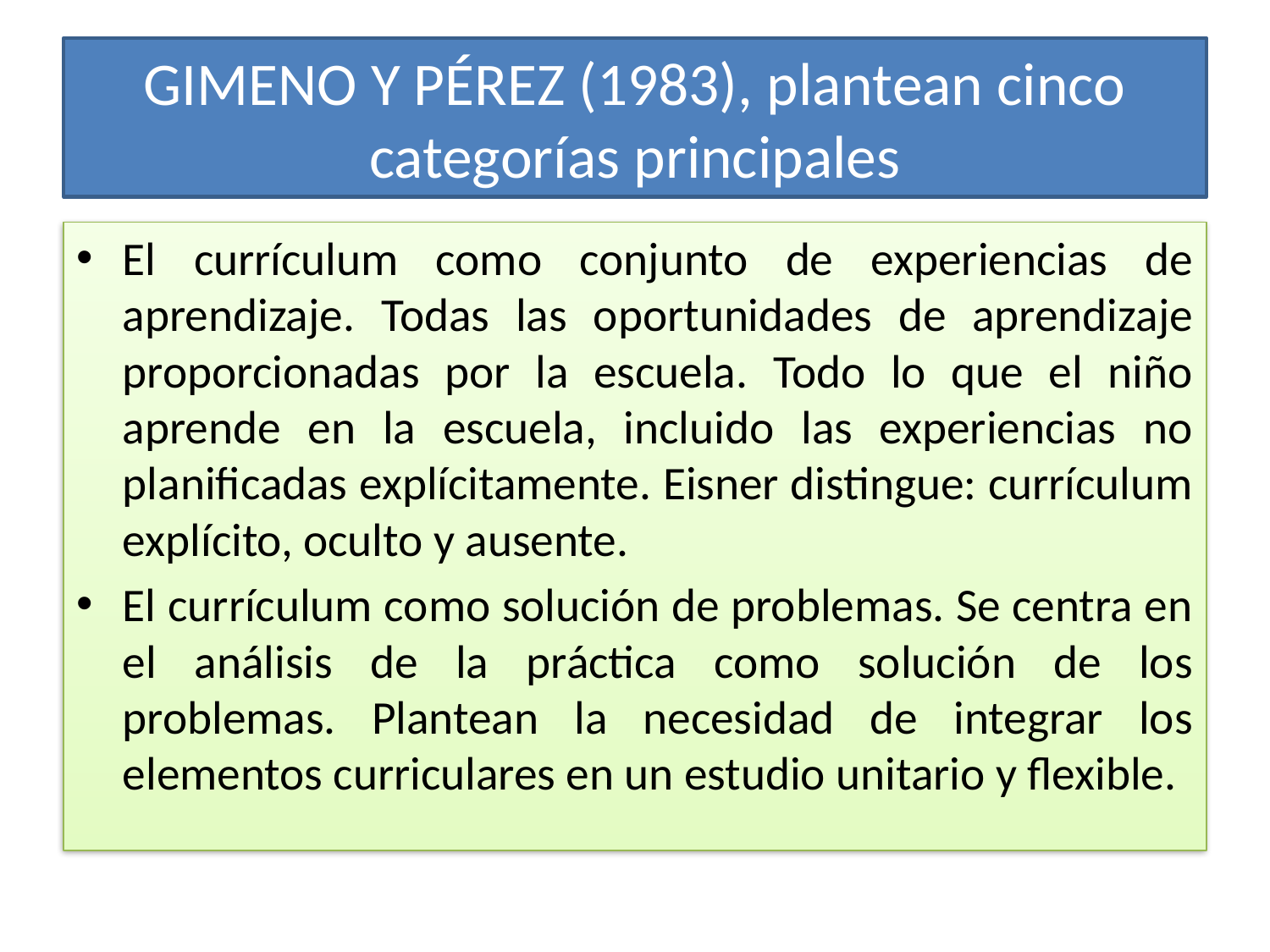

# GIMENO Y PÉREZ (1983), plantean cinco categorías principales
El currículum como conjunto de experiencias de aprendizaje. Todas las oportunidades de aprendizaje proporcionadas por la escuela. Todo lo que el niño aprende en la escuela, incluido las experiencias no planificadas explícitamente. Eisner distingue: currículum explícito, oculto y ausente.
El currículum como solución de problemas. Se centra en el análisis de la práctica como solución de los problemas. Plantean la necesidad de integrar los elementos curriculares en un estudio unitario y flexible.